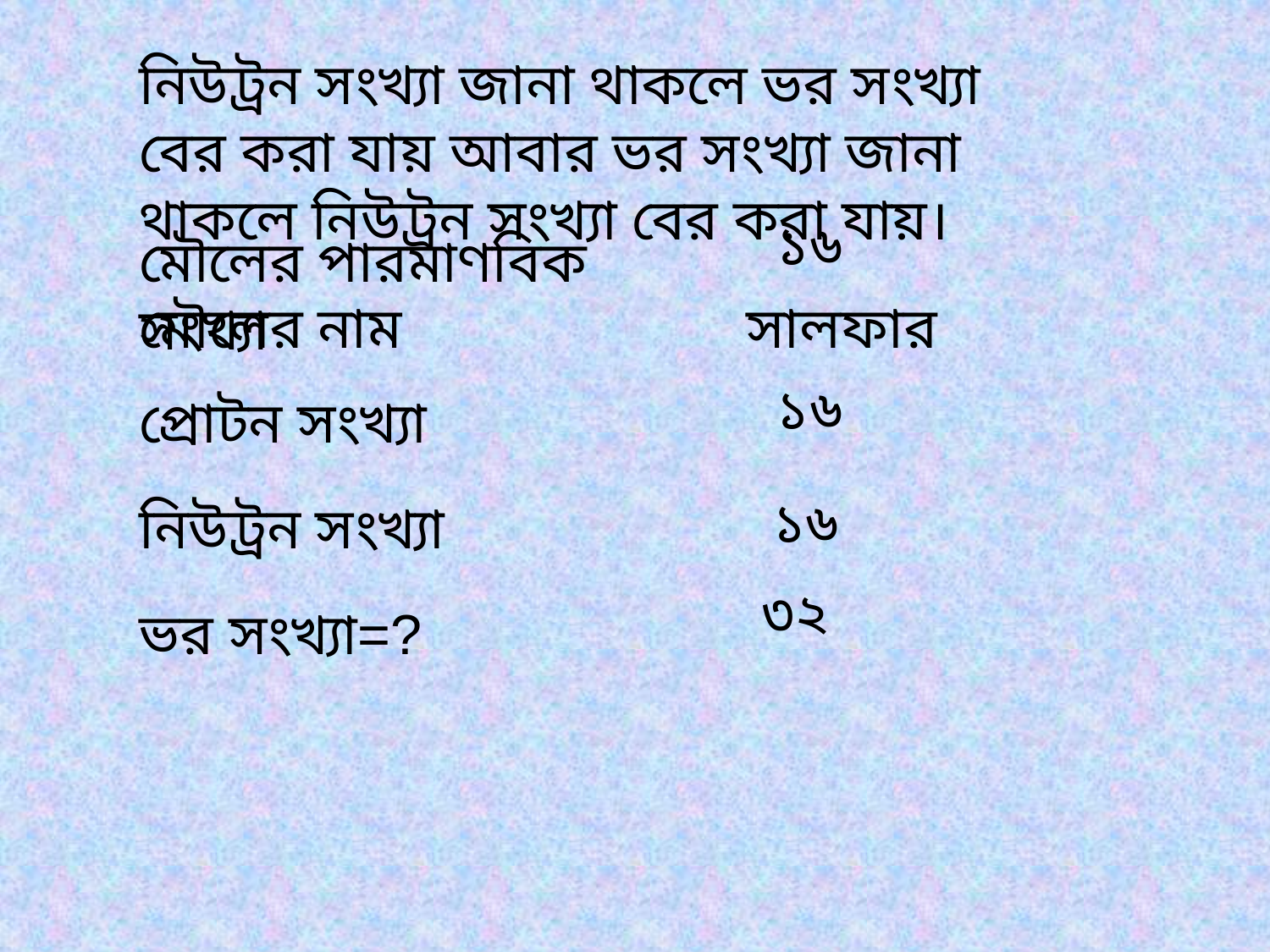

নিউট্রন সংখ্যা জানা থাকলে ভর সংখ্যা বের করা যায় আবার ভর সংখ্যা জানা থাকলে নিউট্রন সংখ্যা বের করা যায়।
১৬
মৌলের পারমাণবিক সংখ্যা
মৌলের নাম
সালফার
১৬
প্রোটন সংখ্যা
১৬
নিউট্রন সংখ্যা
৩২
ভর সংখ্যা=?